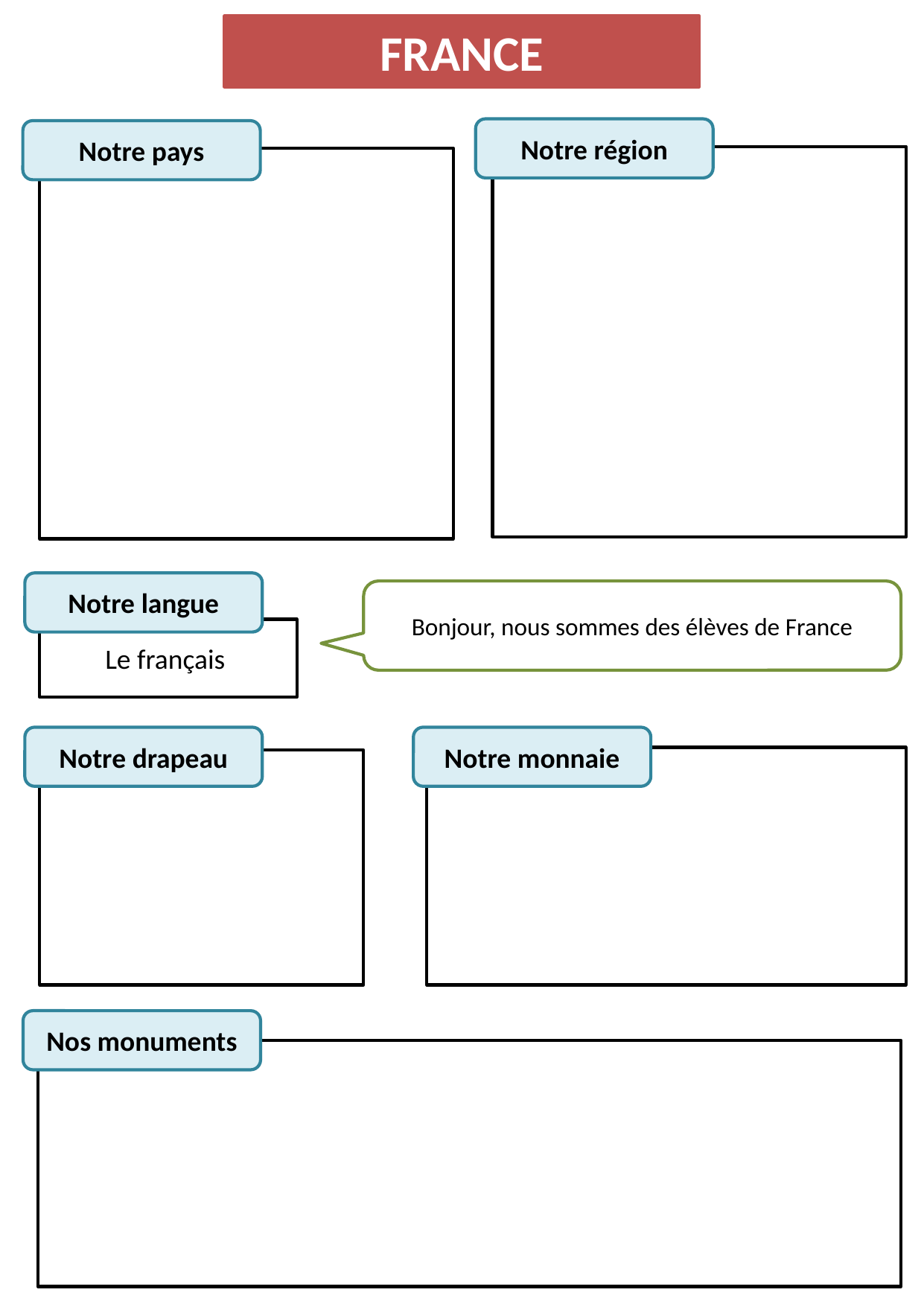

FRANCE
Notre région
Notre pays

Notre langue
Bonjour, nous sommes des élèves de France
Le français
Notre drapeau
Notre monnaie

Nos monuments